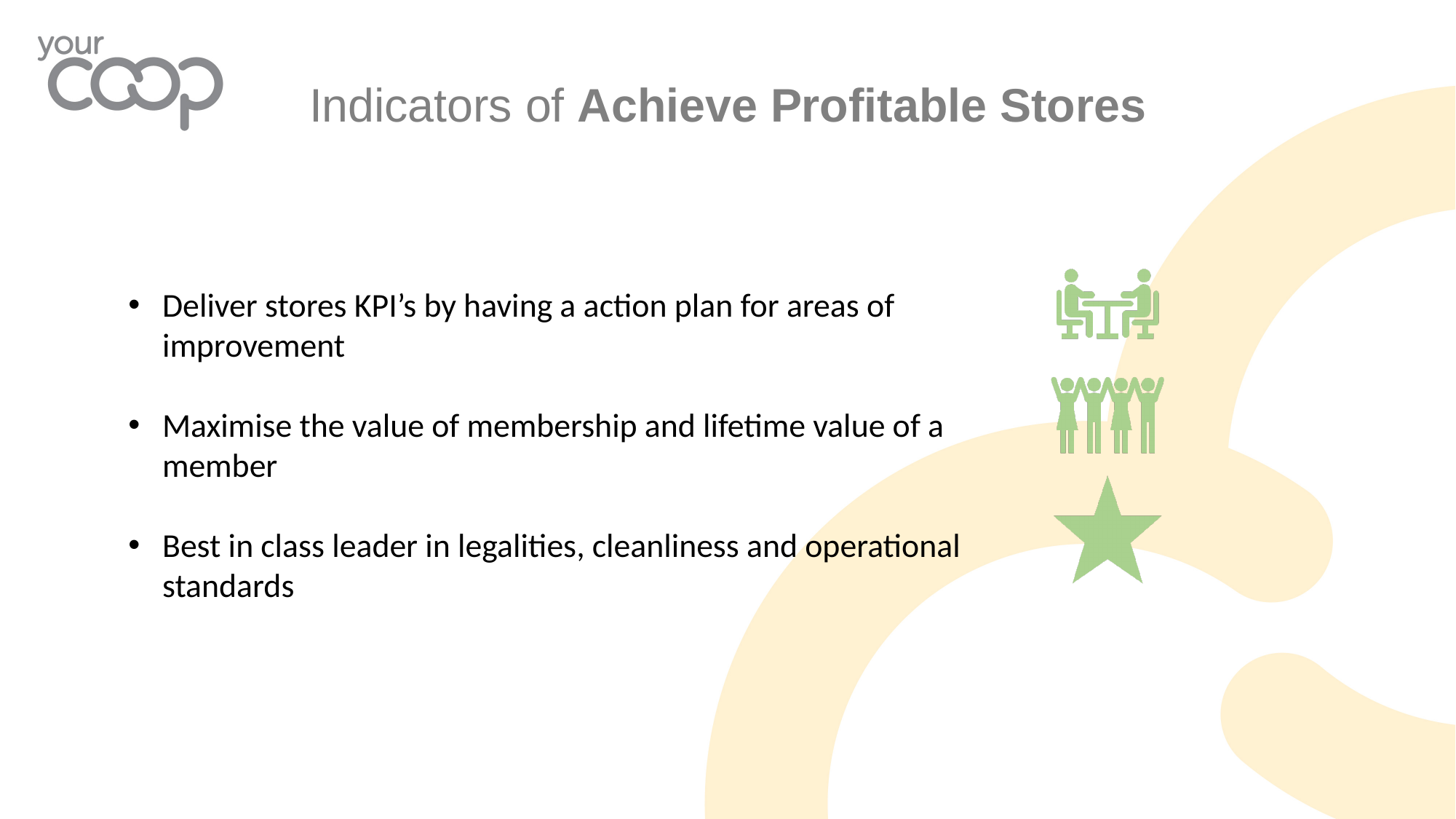

Indicators of Achieve Profitable Stores

Deliver stores KPI’s by having a action plan for areas of improvement

Maximise the value of membership and lifetime value of a member

Best in class leader in legalities, cleanliness and operational standards